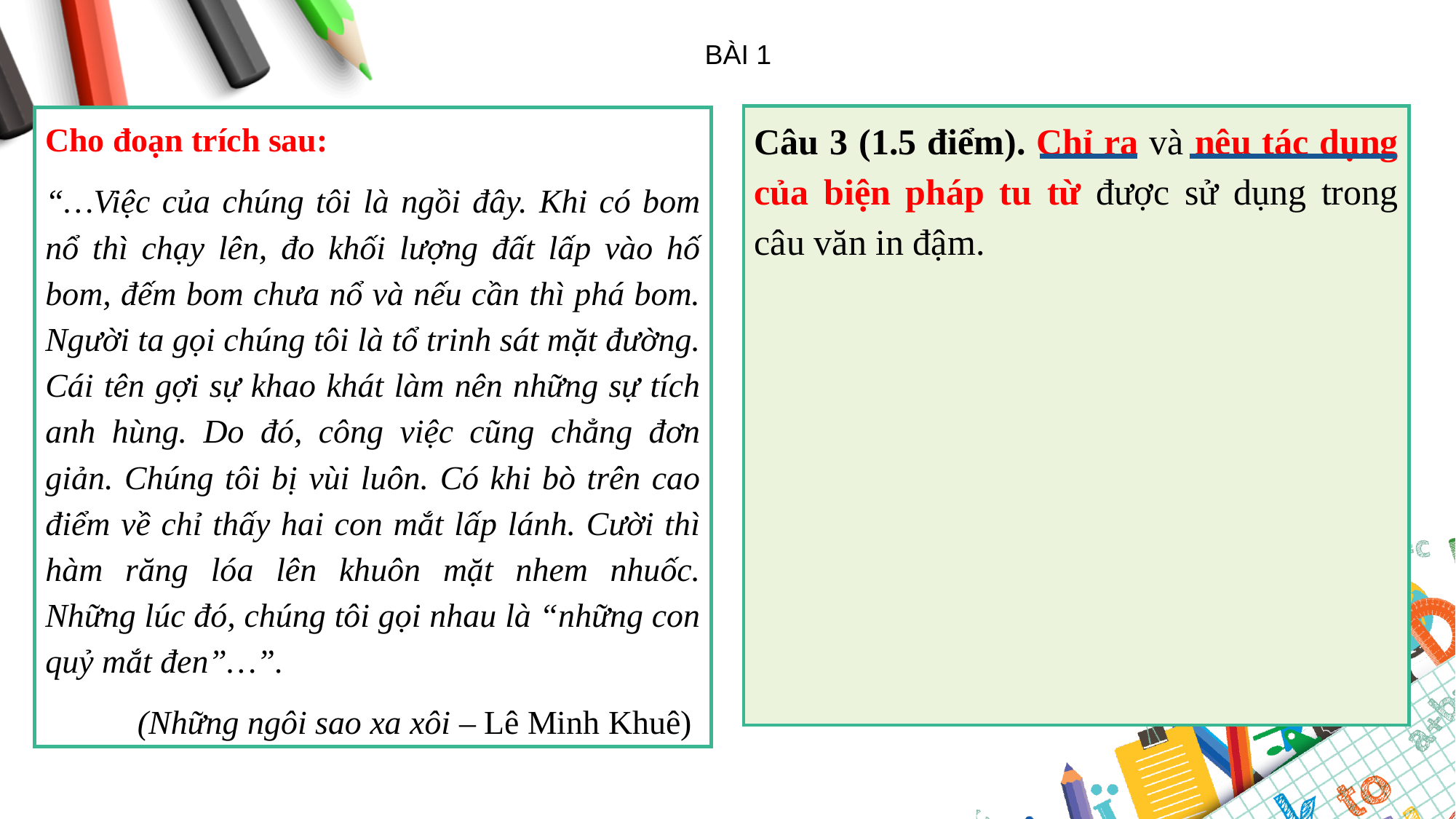

BÀI 1
Câu 3 (1.5 điểm). Chỉ ra và nêu tác dụng của biện pháp tu từ được sử dụng trong câu văn in đậm.

Cho đoạn trích sau:
“…Việc của chúng tôi là ngồi đây. Khi có bom nổ thì chạy lên, đo khối lượng đất lấp vào hố bom, đếm bom chưa nổ và nếu cần thì phá bom. Người ta gọi chúng tôi là tổ trinh sát mặt đường. Cái tên gợi sự khao khát làm nên những sự tích anh hùng. Do đó, công việc cũng chẳng đơn giản. Chúng tôi bị vùi luôn. Có khi bò trên cao điểm về chỉ thấy hai con mắt lấp lánh. Cười thì hàm răng lóa lên khuôn mặt nhem nhuốc. Những lúc đó, chúng tôi gọi nhau là “những con quỷ mắt đen”…”.
           (Những ngôi sao xa xôi – Lê Minh Khuê)